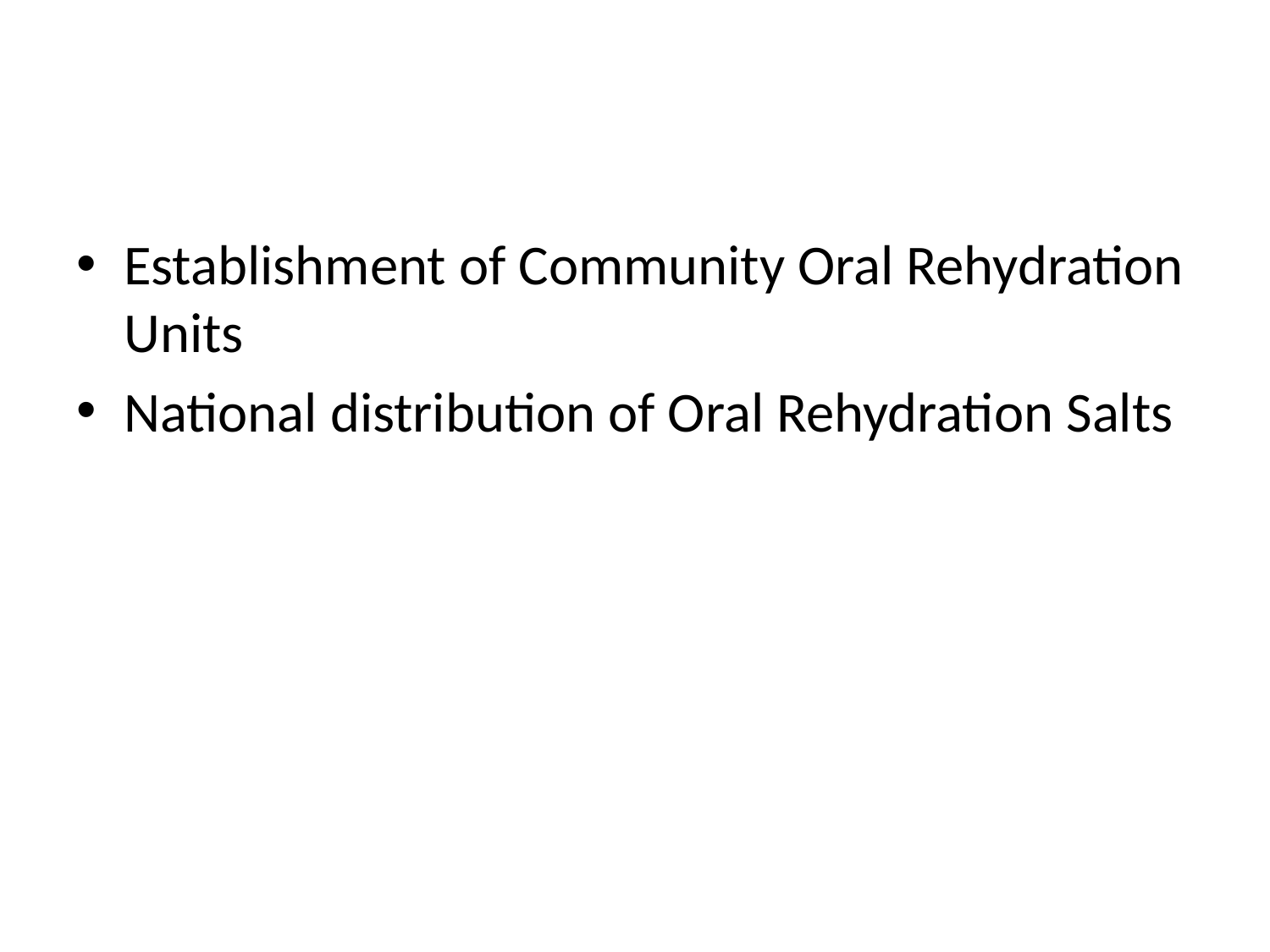

#
Establishment of Community Oral Rehydration Units
National distribution of Oral Rehydration Salts